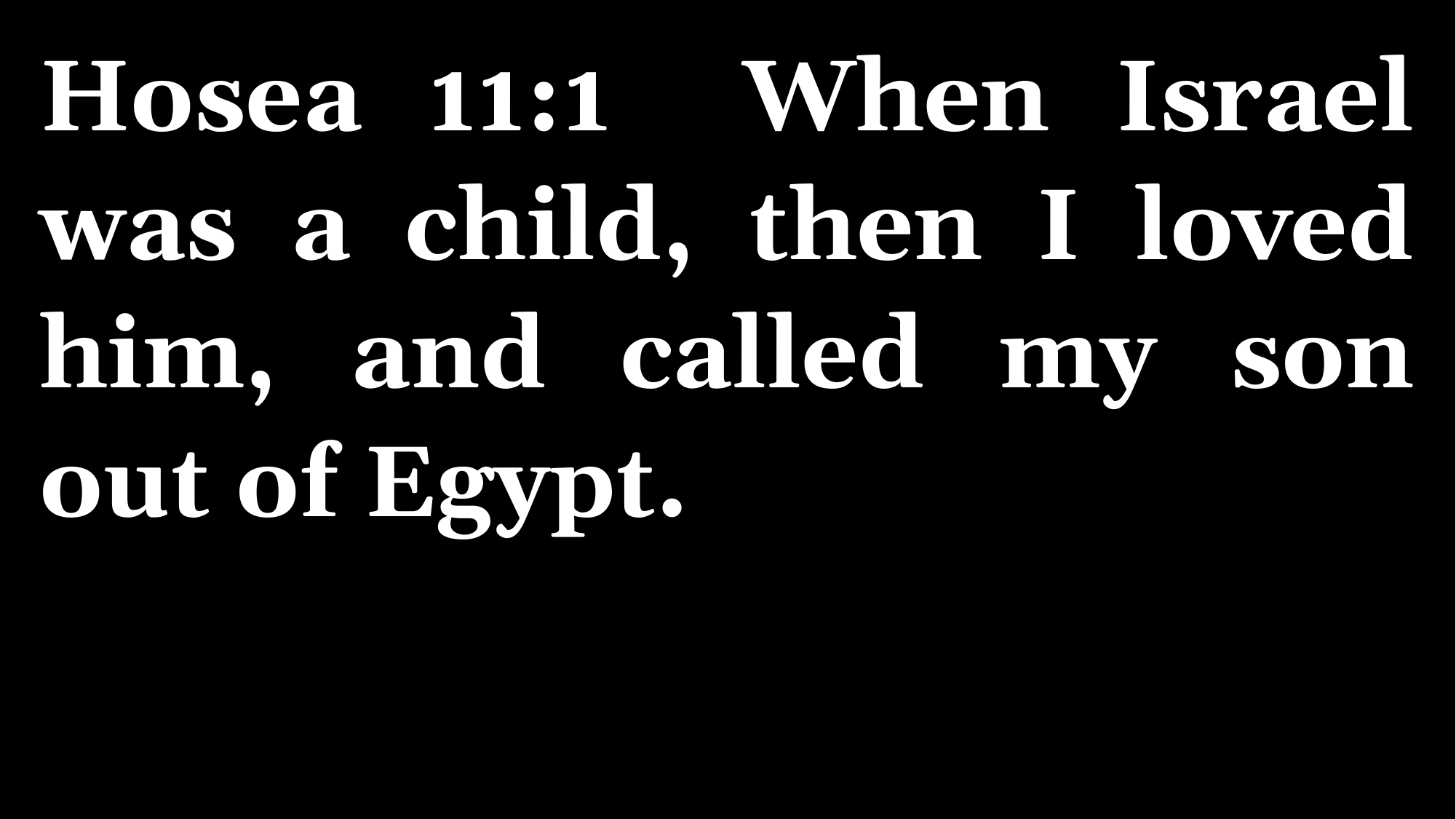

Hosea 11:1  When Israel was a child, then I loved him, and called my son out of Egypt.